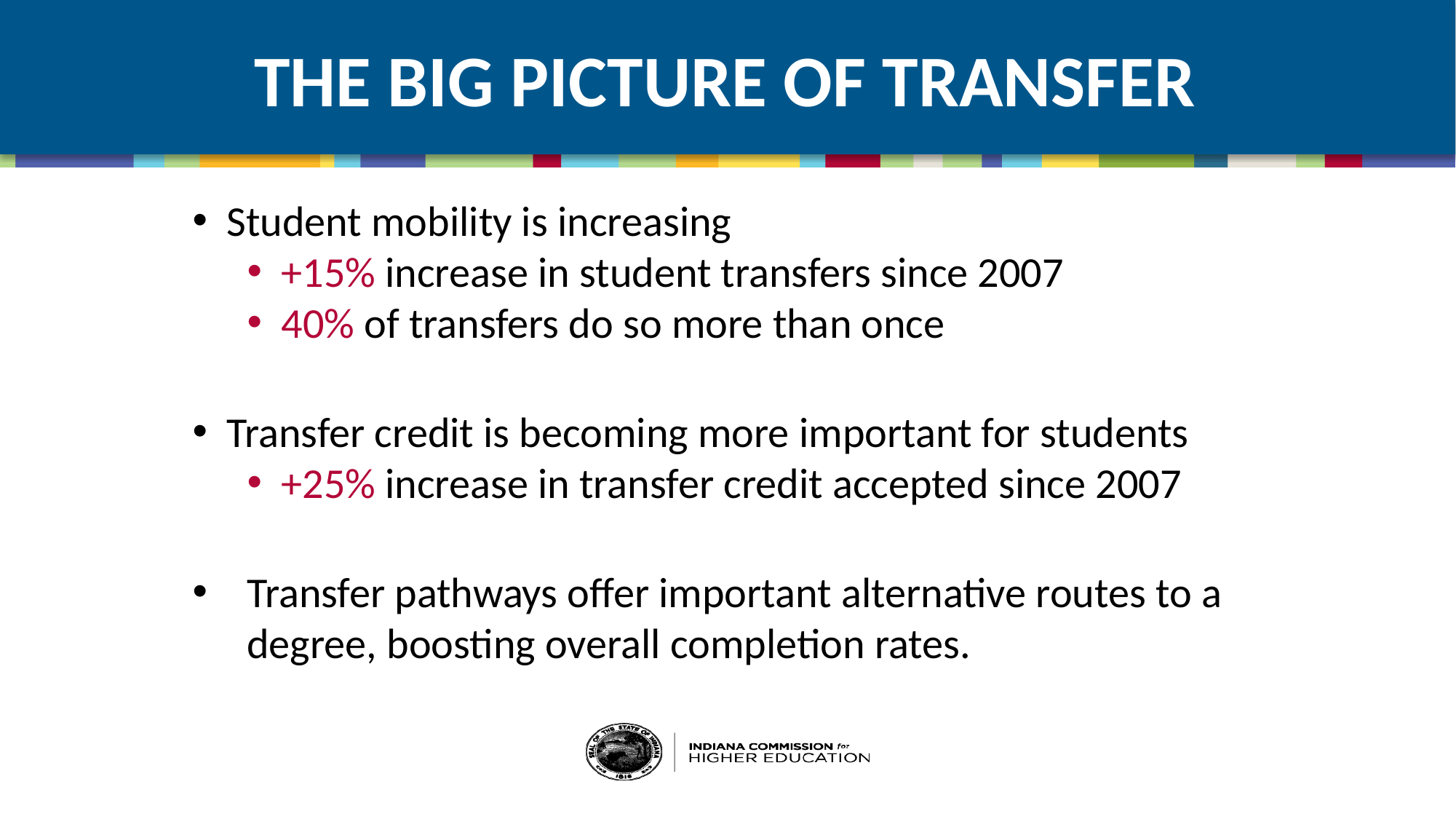

THE BIG PICTURE OF TRANSFER
Student mobility is increasing
+15% increase in student transfers since 2007
40% of transfers do so more than once

Transfer credit is becoming more important for students
+25% increase in transfer credit accepted since 2007

Transfer pathways offer important alternative routes to a degree, boosting overall completion rates.